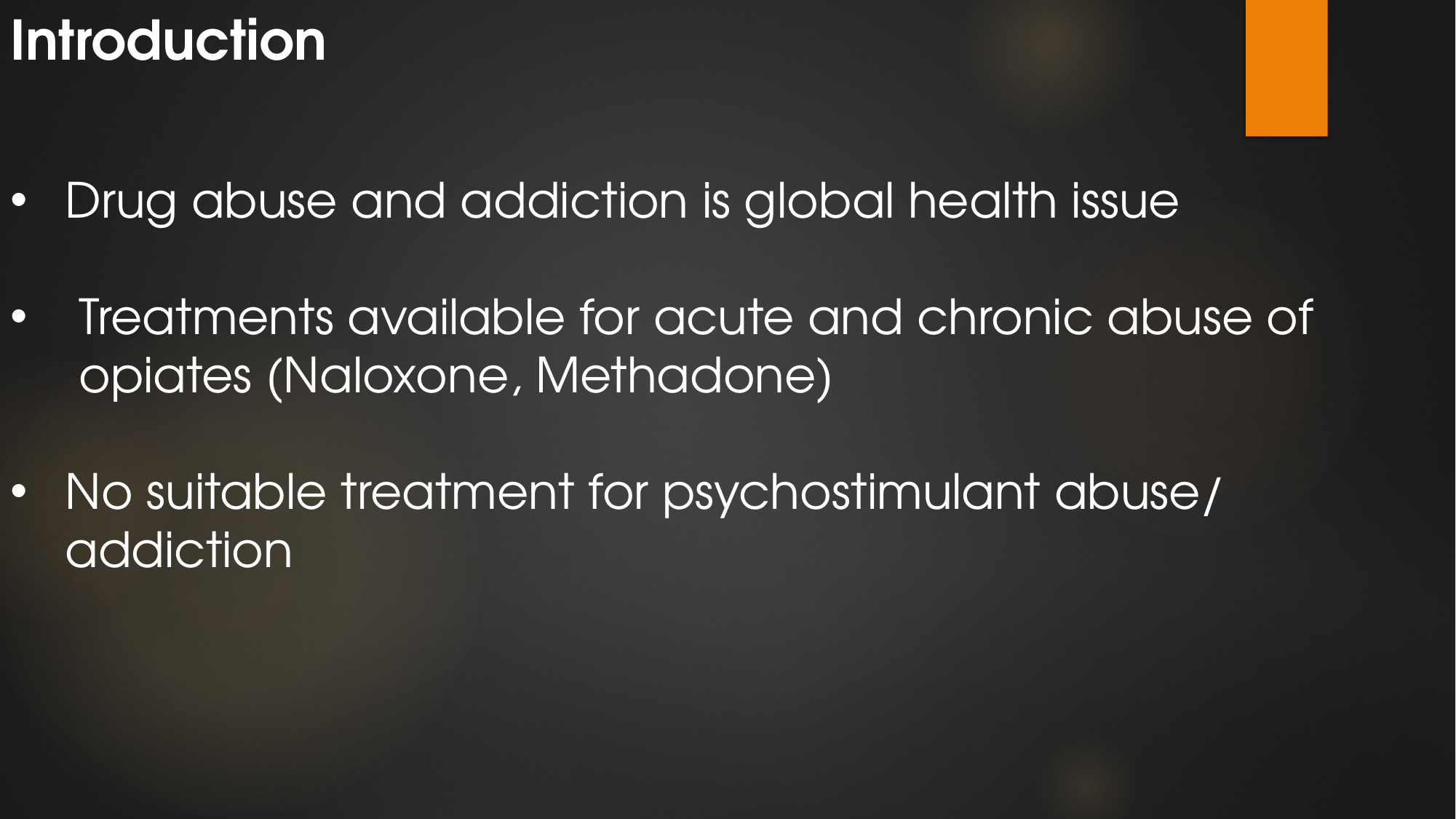

Introduction
Drug abuse and addiction is global health issue

Treatments available for acute and chronic abuse of opiates (Naloxone, Methadone)

No suitable treatment for psychostimulant abuse/ addiction